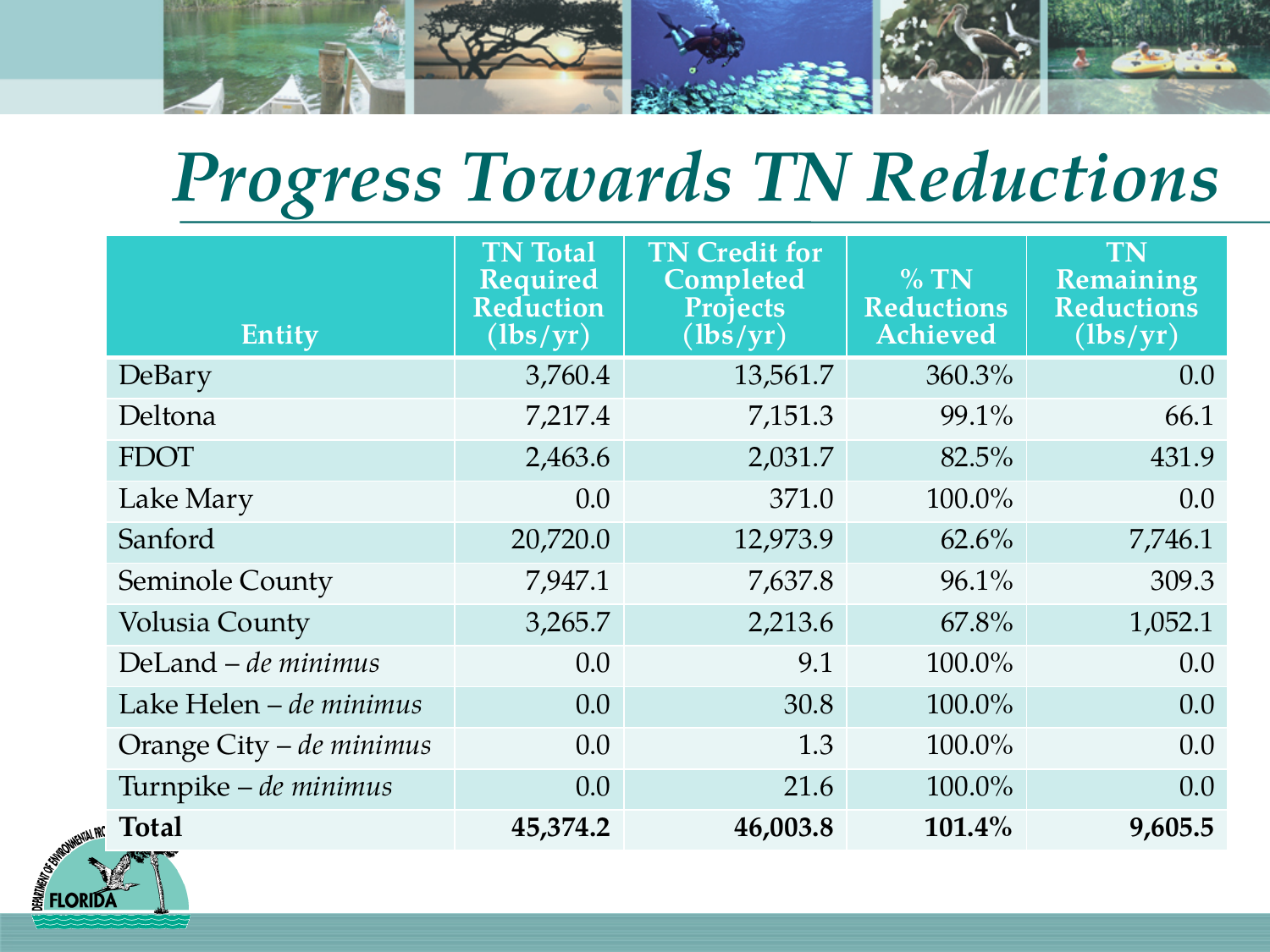

# Progress Towards TN Reductions
| Entity | TN Total Required Reduction (lbs/yr) | TN Credit for Completed Projects (lbs/yr) | % TN Reductions Achieved | TN Remaining Reductions (lbs/yr) |
| --- | --- | --- | --- | --- |
| DeBary | 3,760.4 | 13,561.7 | 360.3% | 0.0 |
| Deltona | 7,217.4 | 7,151.3 | 99.1% | 66.1 |
| FDOT | 2,463.6 | 2,031.7 | 82.5% | 431.9 |
| Lake Mary | 0.0 | 371.0 | 100.0% | 0.0 |
| Sanford | 20,720.0 | 12,973.9 | 62.6% | 7,746.1 |
| Seminole County | 7,947.1 | 7,637.8 | 96.1% | 309.3 |
| Volusia County | 3,265.7 | 2,213.6 | 67.8% | 1,052.1 |
| DeLand – de minimus | 0.0 | 9.1 | 100.0% | 0.0 |
| Lake Helen – de minimus | 0.0 | 30.8 | 100.0% | 0.0 |
| Orange City – de minimus | 0.0 | 1.3 | 100.0% | 0.0 |
| Turnpike – de minimus | 0.0 | 21.6 | 100.0% | 0.0 |
| Total | 45,374.2 | 46,003.8 | 101.4% | 9,605.5 |